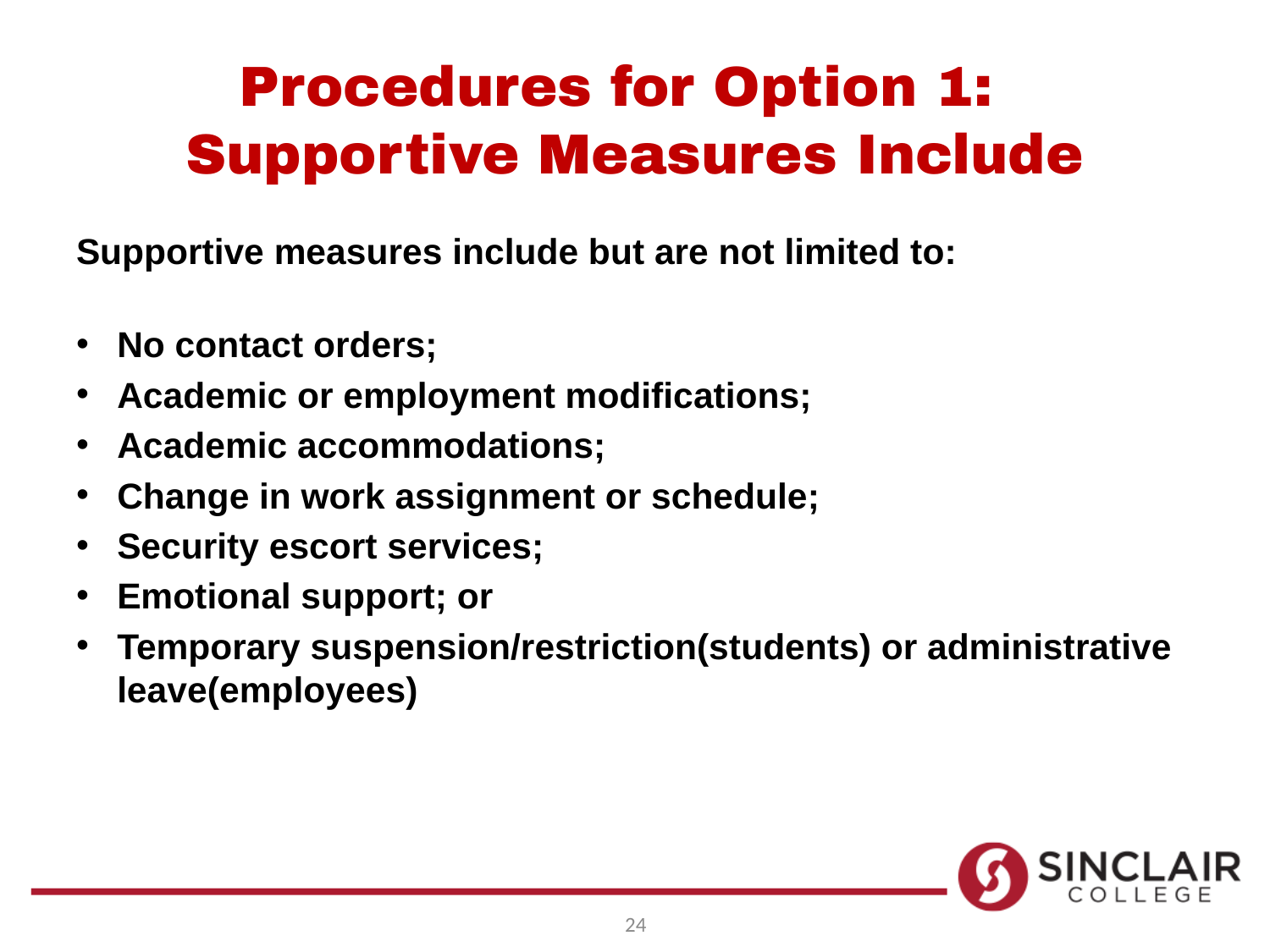

# Procedures for Option 1: Supportive Measures Include
Supportive measures include but are not limited to:
No contact orders;
Academic or employment modifications;
Academic accommodations;
Change in work assignment or schedule;
Security escort services;
Emotional support; or
Temporary suspension/restriction(students) or administrative leave(employees)

24